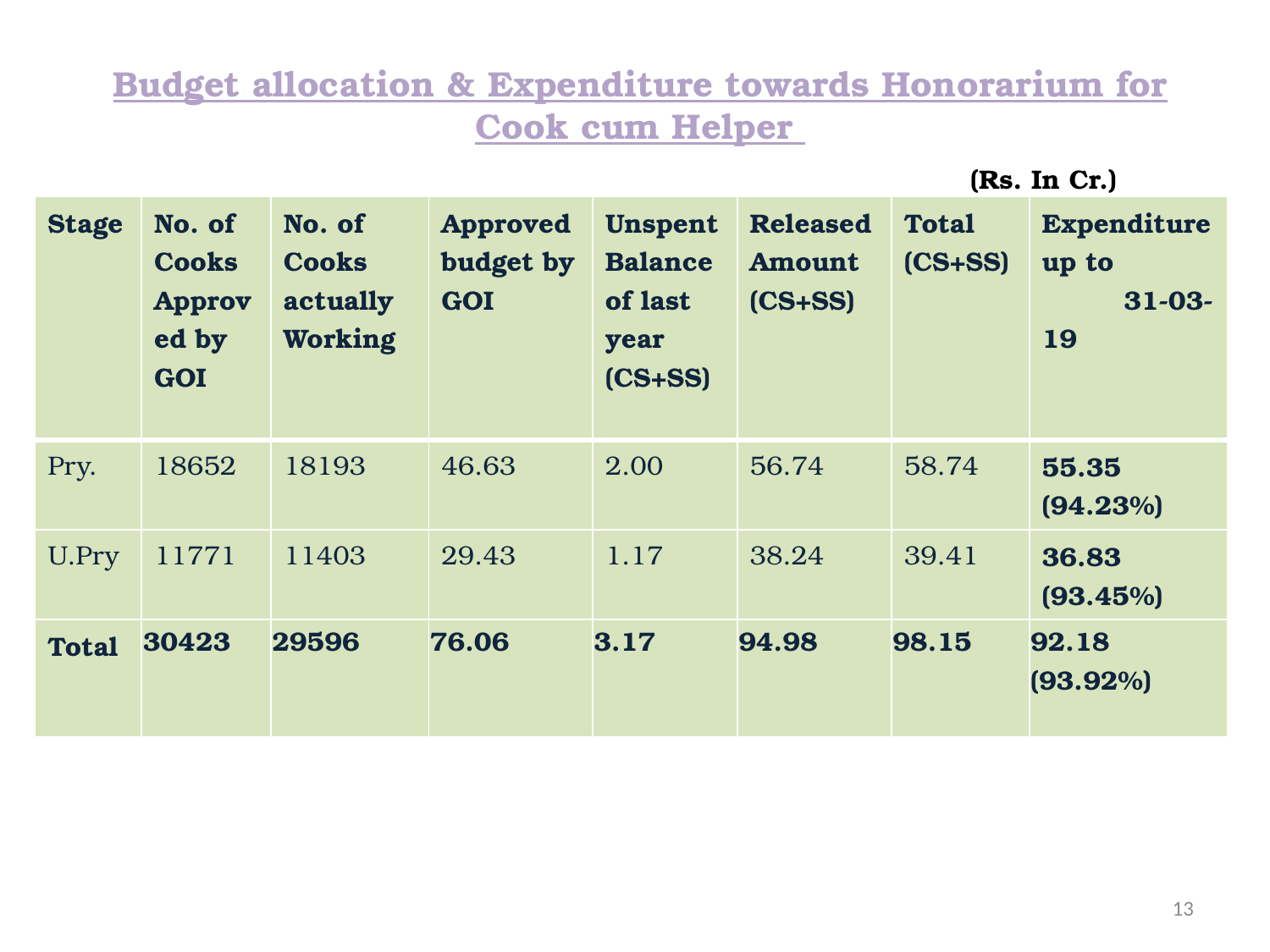

# Budget allocation & Expenditure towards Honorarium for Cook cum Helper
        (Rs. In Cr.)
| Stage | No. of Cooks Approved by GOI | No. of Cooks actually Working | Approved budget by GOI | Unspent Balance of last year (CS+SS) | Released Amount (CS+SS) | Total (CS+SS) | Expenditure up to 31-03-19 |
| --- | --- | --- | --- | --- | --- | --- | --- |
| Pry. | 18652 | 18193 | 46.63 | 2.00 | 56.74 | 58.74 | 55.35 (94.23%) |
| U.Pry | 11771 | 11403 | 29.43 | 1.17 | 38.24 | 39.41 | 36.83 (93.45%) |
| Total | 30423 | 29596 | 76.06 | 3.17 | 94.98 | 98.15 | 92.18 (93.92%) |
13